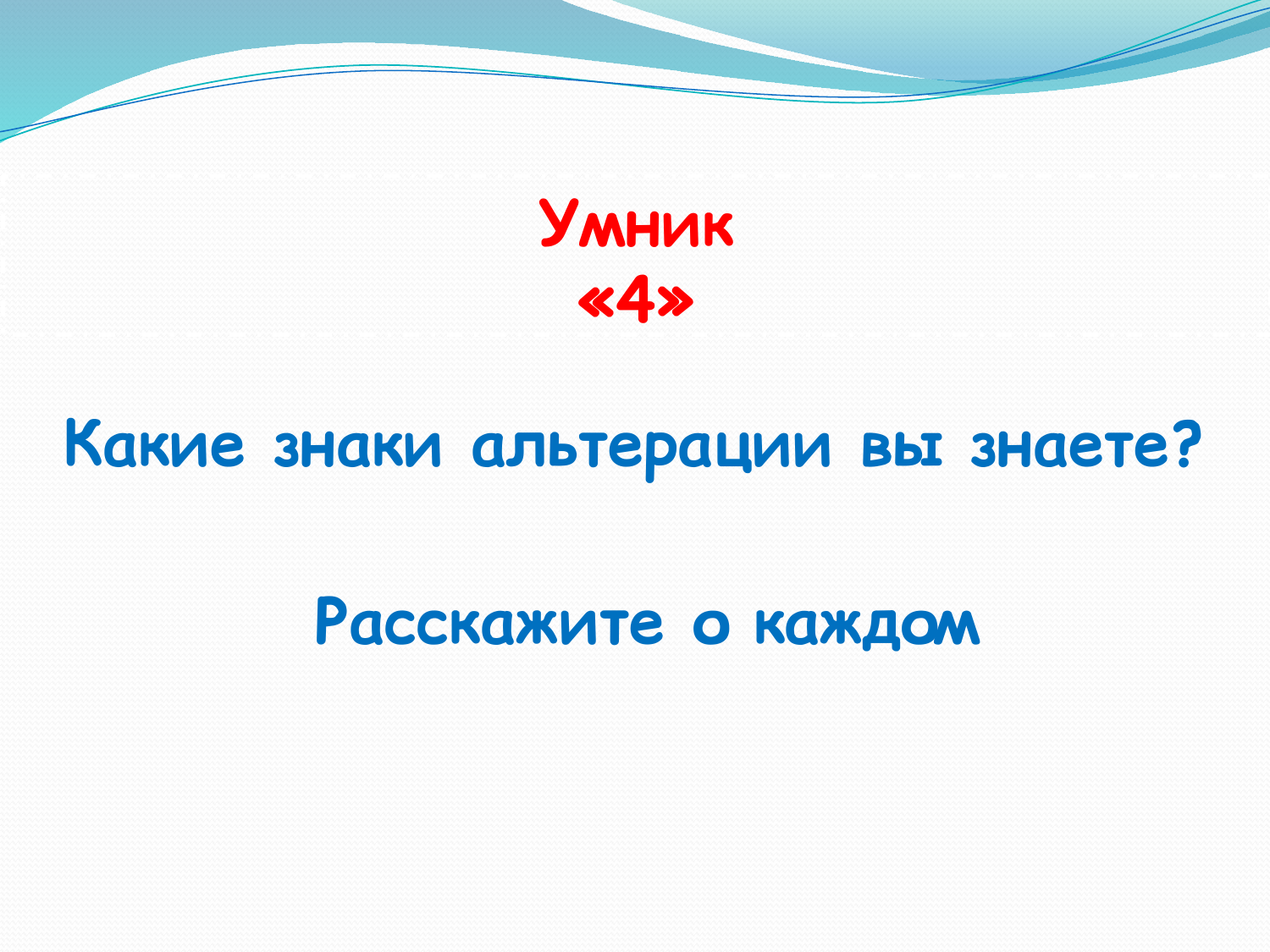

# Умник «4»
Какие знаки альтерации вы знаете?

 Расскажите о каждом